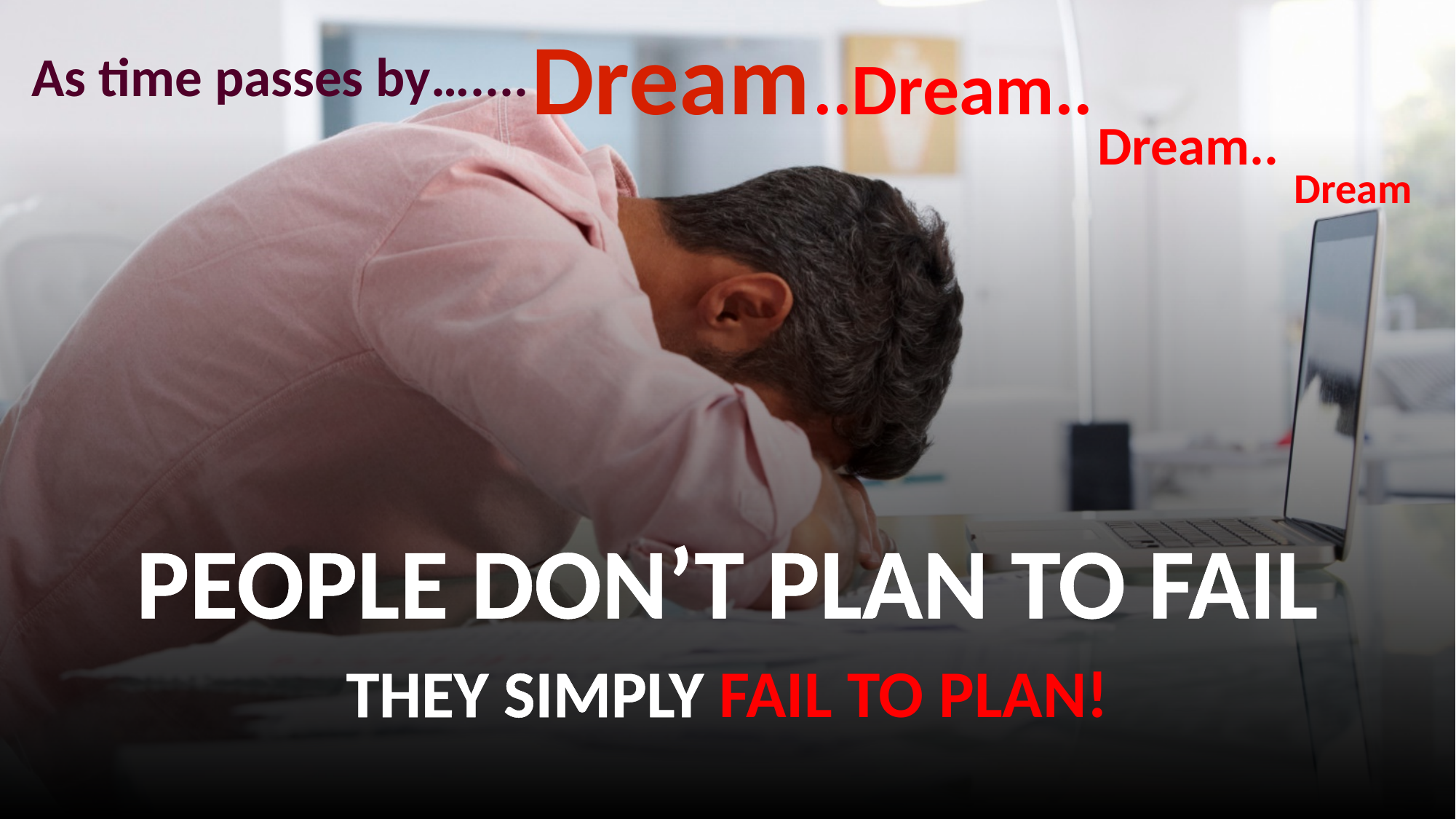

Dream
As time passes by…....
..Dream..
 Dream..

Dream
People Don’t Plan to fail
They Simply fail to plan!